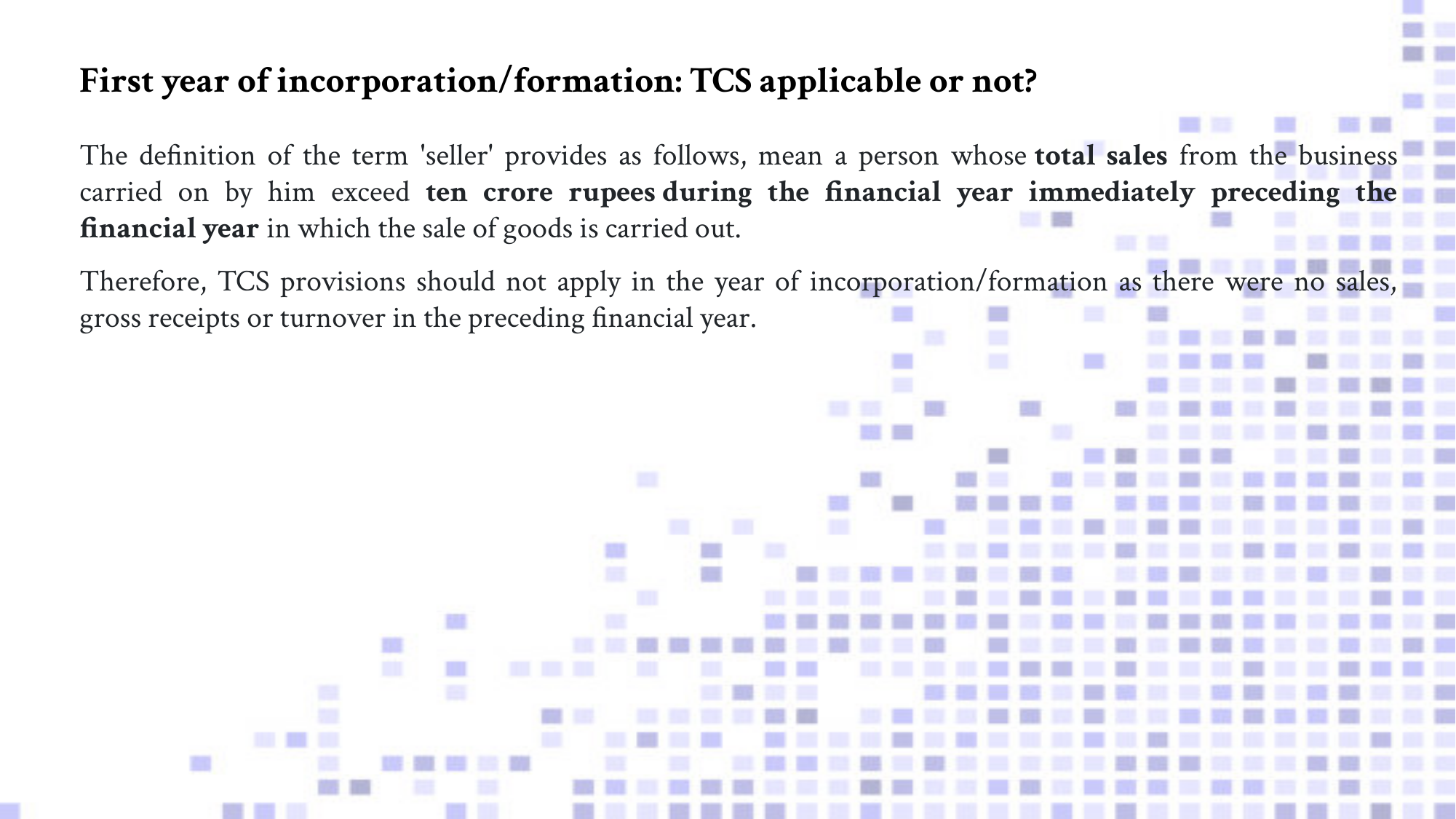

First year of incorporation/formation: TCS applicable or not?
The definition of the term 'seller' provides as follows, mean a person whose total sales from the business carried on by him exceed ten crore rupees during the financial year immediately preceding the financial year in which the sale of goods is carried out.
Therefore, TCS provisions should not apply in the year of incorporation/formation as there were no sales, gross receipts or turnover in the preceding financial year.